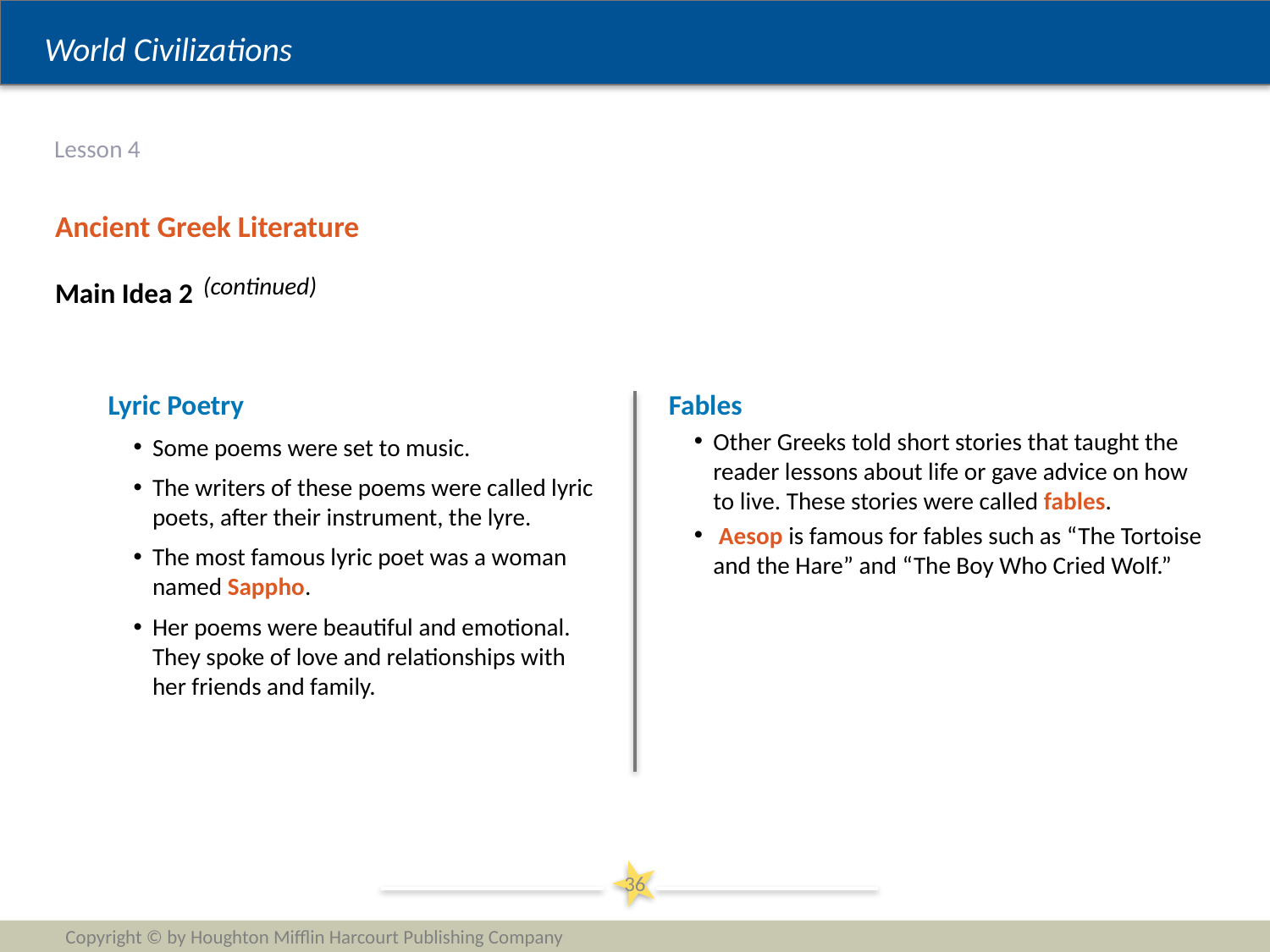

# Lesson 4
Ancient Greek Literature
(continued)
Main Idea 2

Lyric Poetry
Some poems were set to music.
The writers of these poems were called lyric poets, after their instrument, the lyre.
The most famous lyric poet was a woman named Sappho.
Her poems were beautiful and emotional. They spoke of love and relationships with her friends and family.

Fables
Other Greeks told short stories that taught the reader lessons about life or gave advice on how to live. These stories were called fables.
 Aesop is famous for fables such as “The Tortoise and the Hare” and “The Boy Who Cried Wolf.”

36
Copyright © by Houghton Mifflin Harcourt Publishing Company